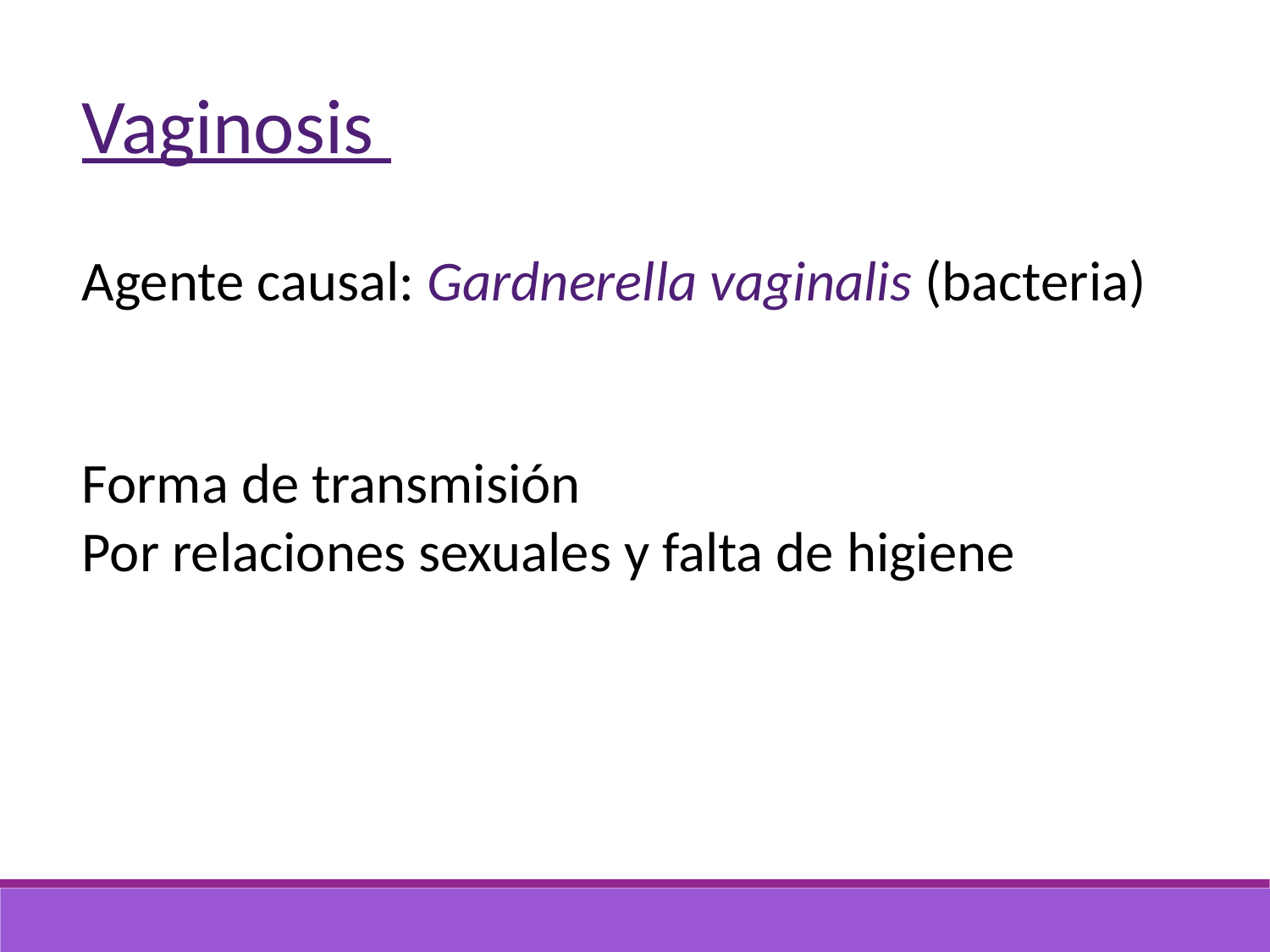

Vaginosis
Agente causal: Gardnerella vaginalis (bacteria)

Forma de transmisión
Por relaciones sexuales y falta de higiene